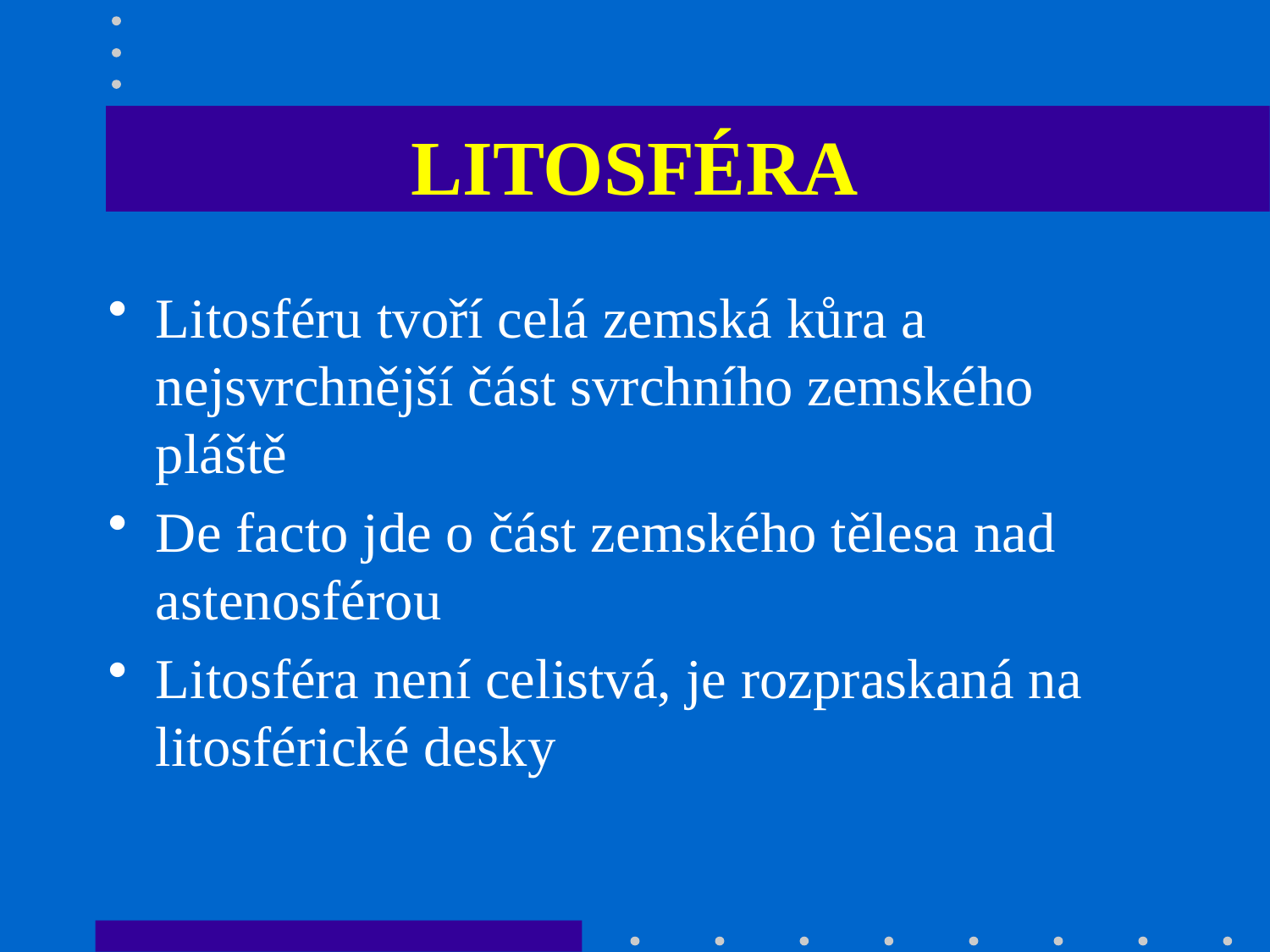

# LITOSFÉRA
Litosféru tvoří celá zemská kůra a nejsvrchnější část svrchního zemského pláště
De facto jde o část zemského tělesa nad astenosférou
Litosféra není celistvá, je rozpraskaná na litosférické desky